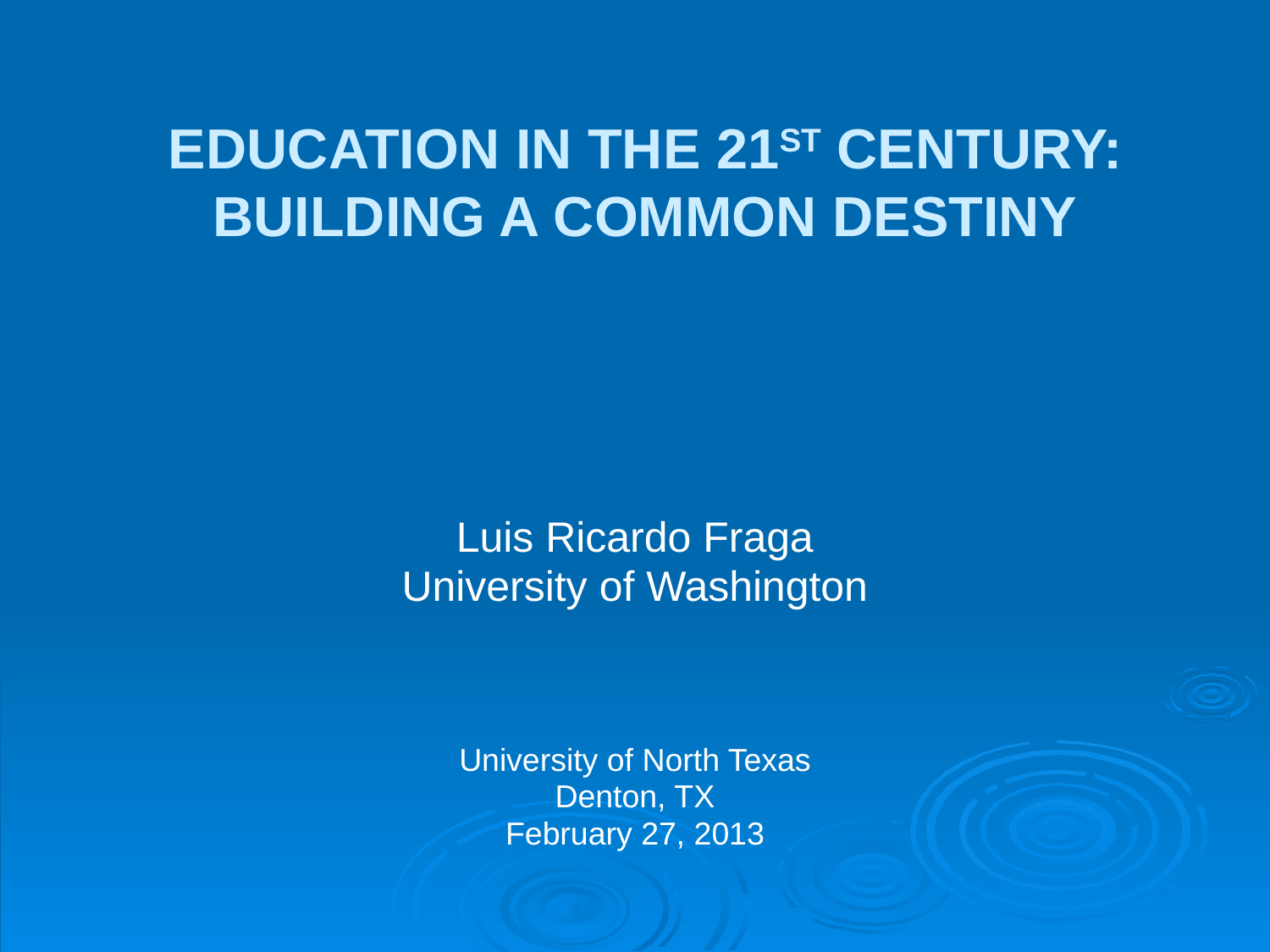

# EDUCATION IN THE 21ST CENTURY: BUILDING A COMMON DESTINY

Luis Ricardo Fraga
University of Washington

University of North Texas
Denton, TX
February 27, 2013